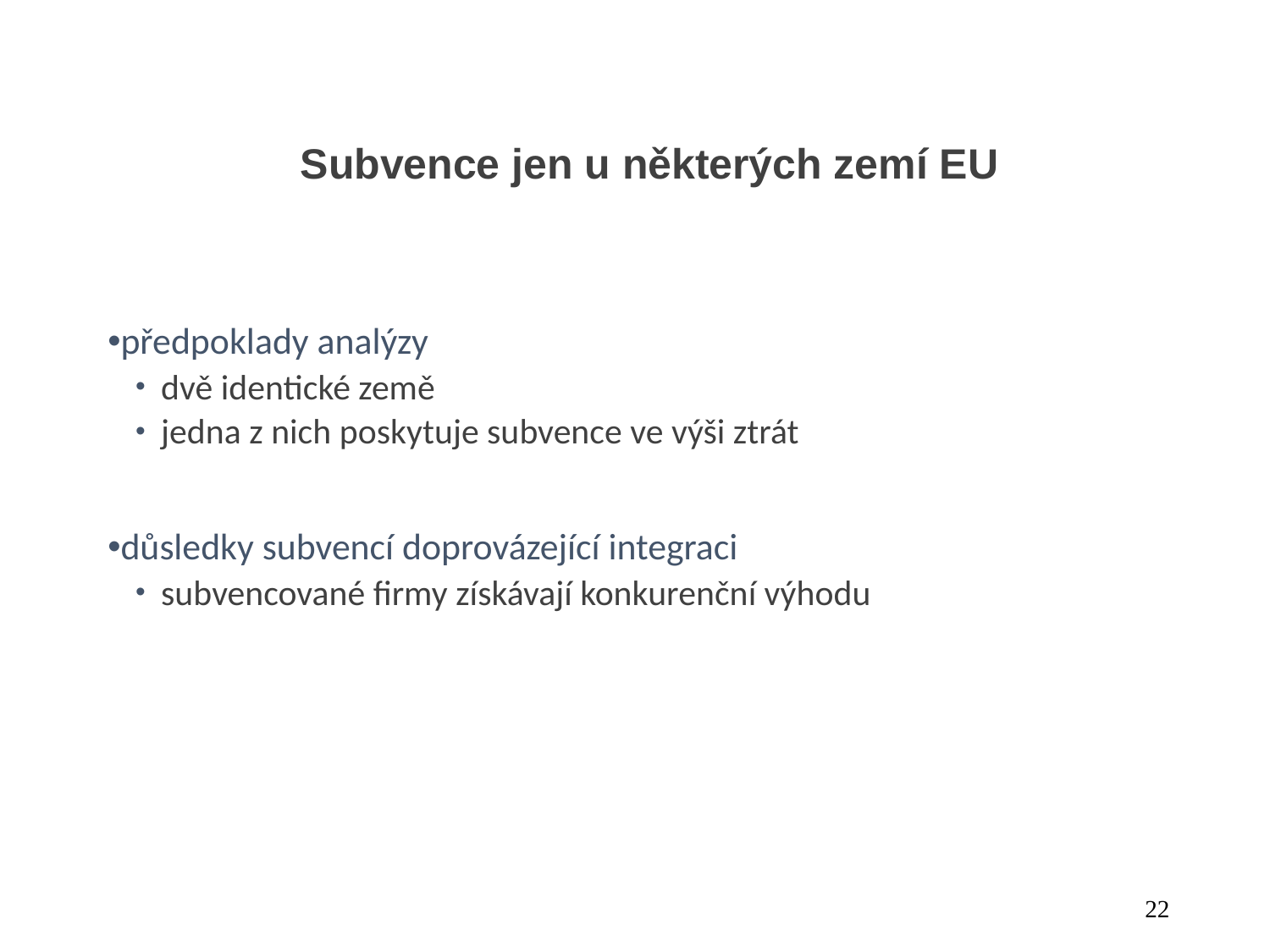

# Subvence jen u některých zemí EU
předpoklady analýzy
dvě identické země
jedna z nich poskytuje subvence ve výši ztrát

důsledky subvencí doprovázející integraci
subvencované firmy získávají konkurenční výhodu

22